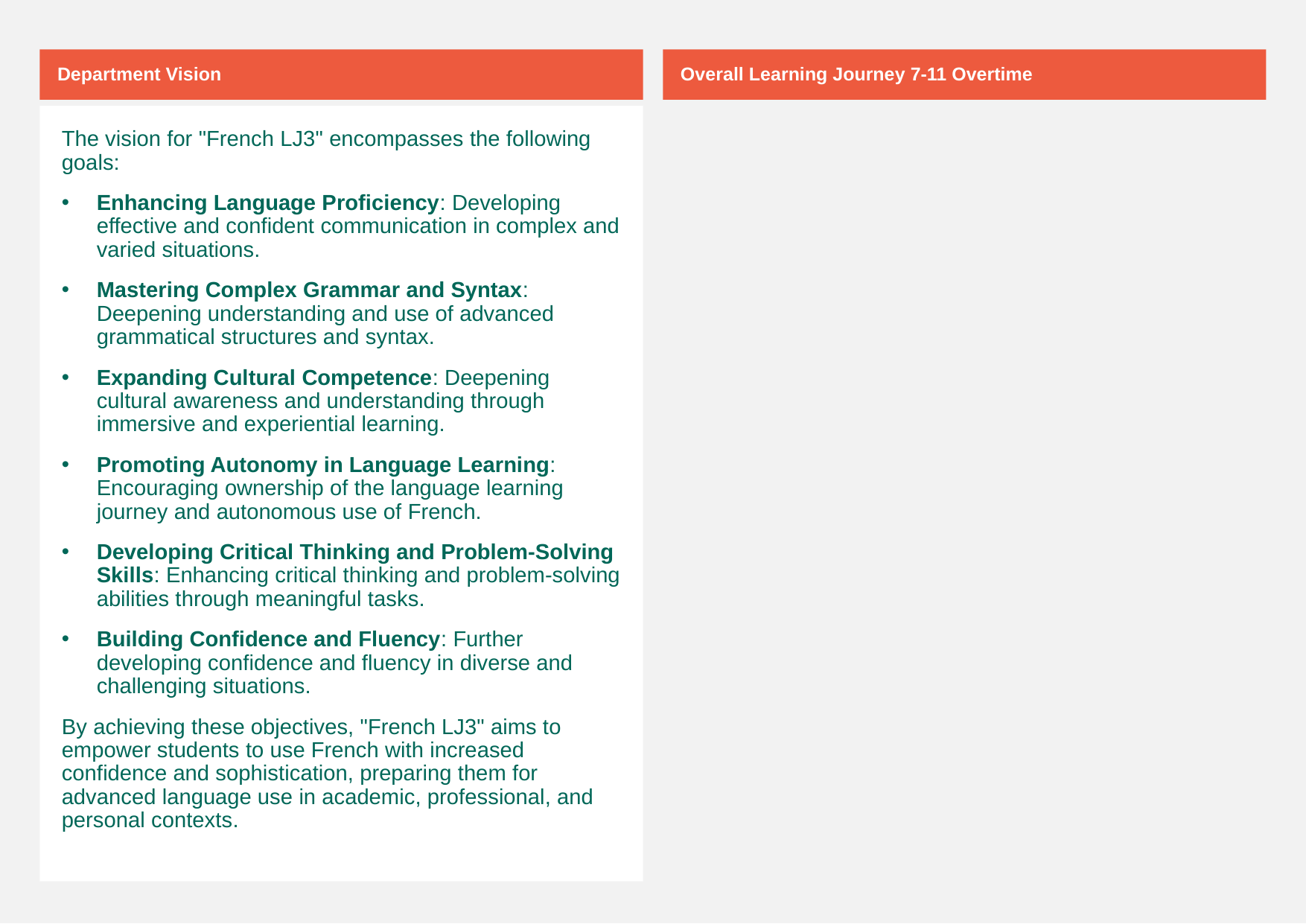

Department Vision
Overall Learning Journey 7-11 Overtime
The vision for "French LJ3" encompasses the following goals:
Enhancing Language Proficiency: Developing effective and confident communication in complex and varied situations.
Mastering Complex Grammar and Syntax: Deepening understanding and use of advanced grammatical structures and syntax.
Expanding Cultural Competence: Deepening cultural awareness and understanding through immersive and experiential learning.
Promoting Autonomy in Language Learning: Encouraging ownership of the language learning journey and autonomous use of French.
Developing Critical Thinking and Problem-Solving Skills: Enhancing critical thinking and problem-solving abilities through meaningful tasks.
Building Confidence and Fluency: Further developing confidence and fluency in diverse and challenging situations.
By achieving these objectives, "French LJ3" aims to empower students to use French with increased confidence and sophistication, preparing them for advanced language use in academic, professional, and personal contexts.